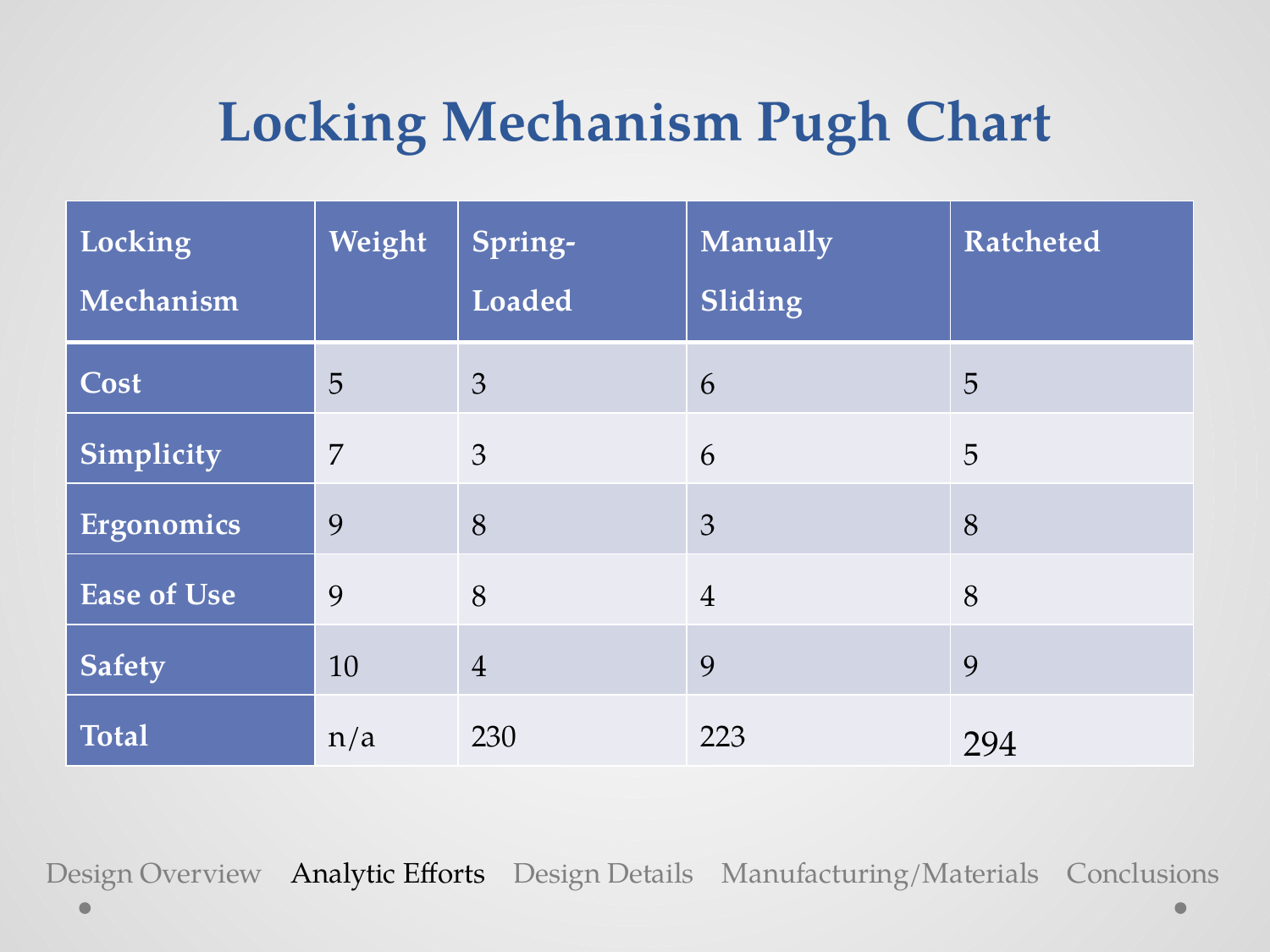

# Locking Mechanism Pugh Chart
| Locking Mechanism | Weight | Spring-Loaded | Manually Sliding | Ratcheted |
| --- | --- | --- | --- | --- |
| Cost | 5 | 3 | 6 | 5 |
| Simplicity | 7 | 3 | 6 | 5 |
| Ergonomics | 9 | 8 | 3 | 8 |
| Ease of Use | 9 | 8 | 4 | 8 |
| Safety | 10 | 4 | 9 | 9 |
| Total | n/a | 230 | 223 | 294 |
Design Overview    Analytic Efforts    Design Details    Manufacturing/Materials    Conclusions